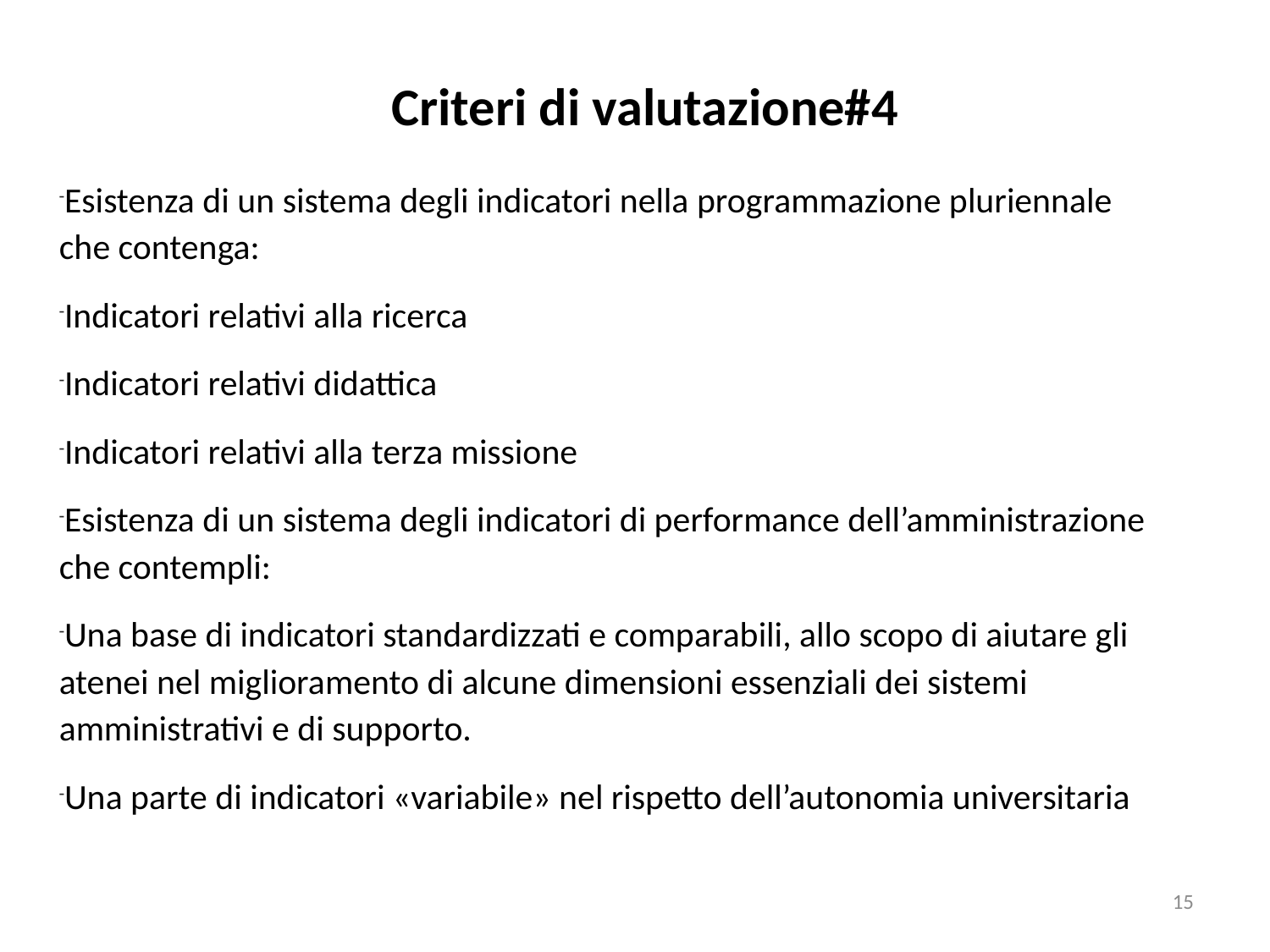

Criteri di valutazione#4
Esistenza di un sistema degli indicatori nella programmazione pluriennale che contenga:
Indicatori relativi alla ricerca
Indicatori relativi didattica
Indicatori relativi alla terza missione
Esistenza di un sistema degli indicatori di performance dell’amministrazione che contempli:
Una base di indicatori standardizzati e comparabili, allo scopo di aiutare gli atenei nel miglioramento di alcune dimensioni essenziali dei sistemi amministrativi e di supporto.
Una parte di indicatori «variabile» nel rispetto dell’autonomia universitaria
15